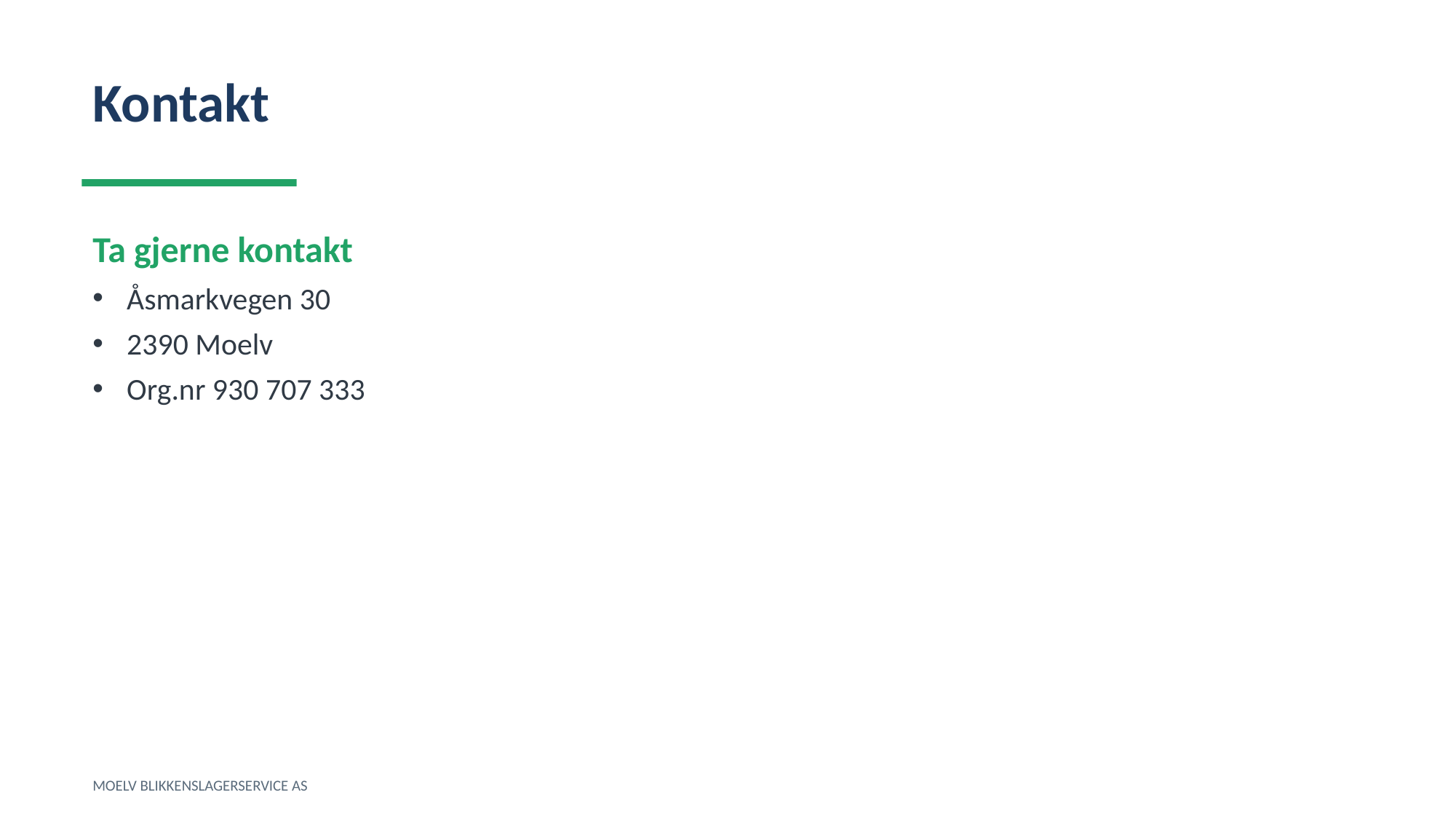

Kontakt

Ta gjerne kontakt
Åsmarkvegen 30
2390 Moelv
Org.nr 930 707 333
MOELV BLIKKENSLAGERSERVICE AS